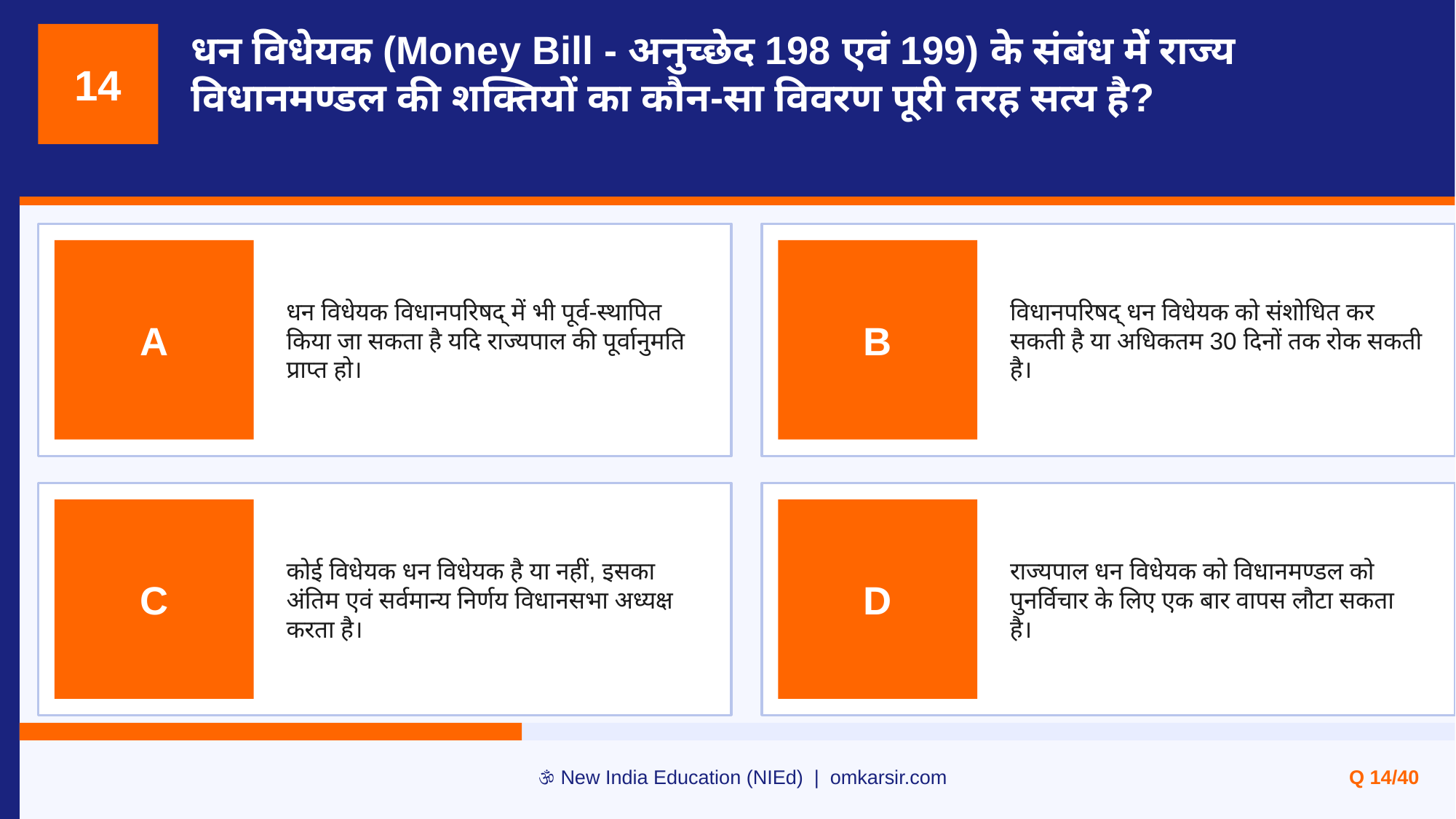

धन विधेयक (Money Bill - अनुच्छेद 198 एवं 199) के संबंध में राज्य विधानमण्डल की शक्तियों का कौन-सा विवरण पूरी तरह सत्य है?
14

धन विधेयक विधानपरिषद् में भी पूर्व-स्थापित किया जा सकता है यदि राज्यपाल की पूर्वानुमति प्राप्त हो।
विधानपरिषद् धन विधेयक को संशोधित कर सकती है या अधिकतम 30 दिनों तक रोक सकती है।
A
B

कोई विधेयक धन विधेयक है या नहीं, इसका अंतिम एवं सर्वमान्य निर्णय विधानसभा अध्यक्ष करता है।
राज्यपाल धन विधेयक को विधानमण्डल को पुनर्विचार के लिए एक बार वापस लौटा सकता है।
C
D

🕉️ New India Education (NIEd)  |  omkarsir.com
Q 14/40